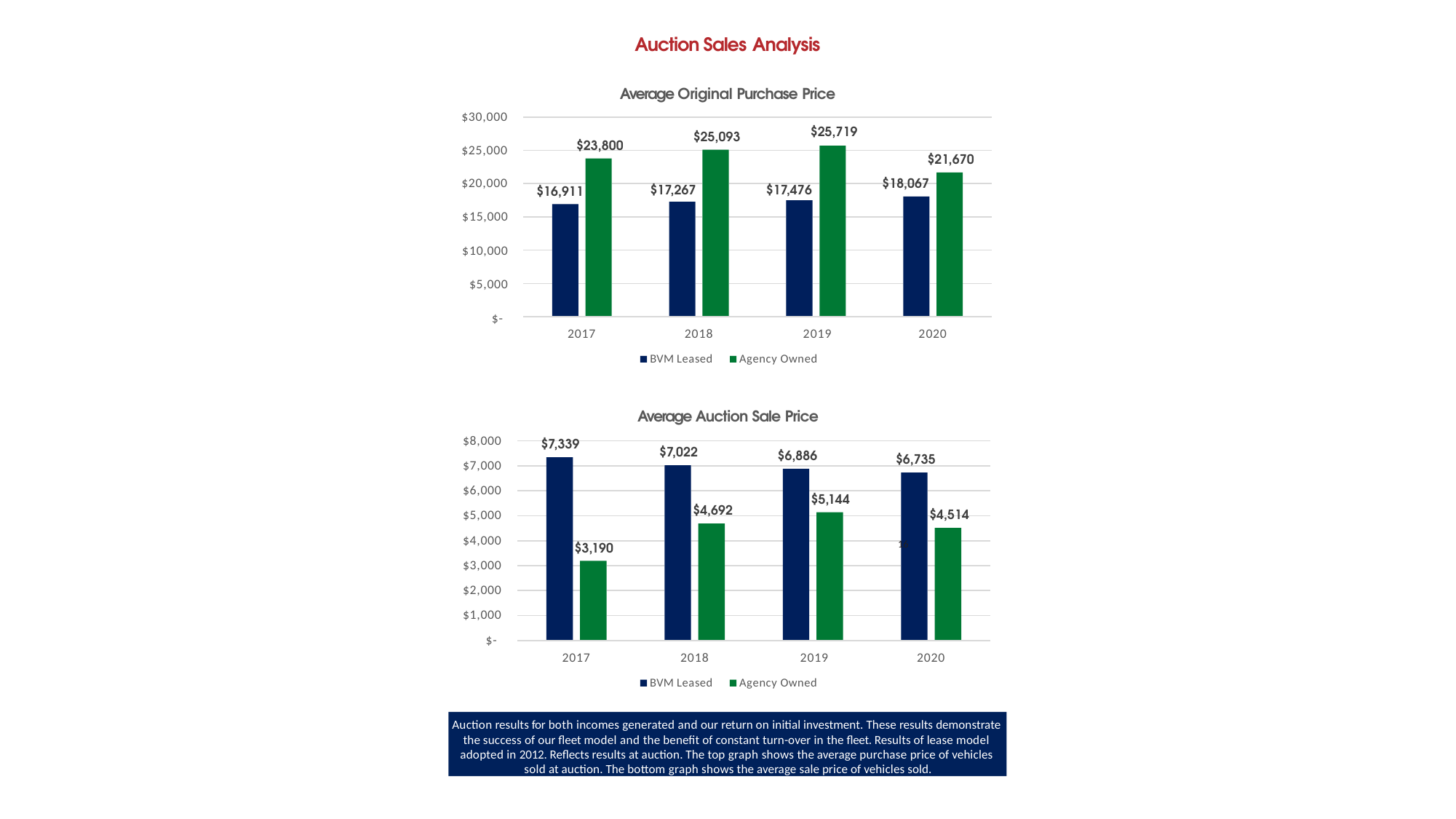

Auction Sales Analysis

Average Original Purchase Price
$30,000

$25,719
$25,093
$23,800
$25,000

$21,670

$20,000
$18,067
$17,476
$17,267
$16,911

$15,000

$10,000

$5,000

$-

2017
2018
BVM Leased
2019
Agency Owned
2020

Average Auction Sale Price
$8,000
$7,000
$6,000
$5,000
$4,000
$3,000
$2,000
$1,000
$-
$7,339

$7,022
$6,886
$6,735

$5,144

$4,692
$4,514

16
$3,190

2017
2018
BVM Leased
2019
Agency Owned
2020

Auction results for both incomes generated and our return on initial investment. These results demonstrate  the success of our fleet model and the benefit of constant turn-over in the fleet. Results of lease model  adopted in 2012. Reflects results at auction. The top graph shows the average purchase price of vehicles  sold at auction. The bottom graph shows the average sale price of vehicles sold.